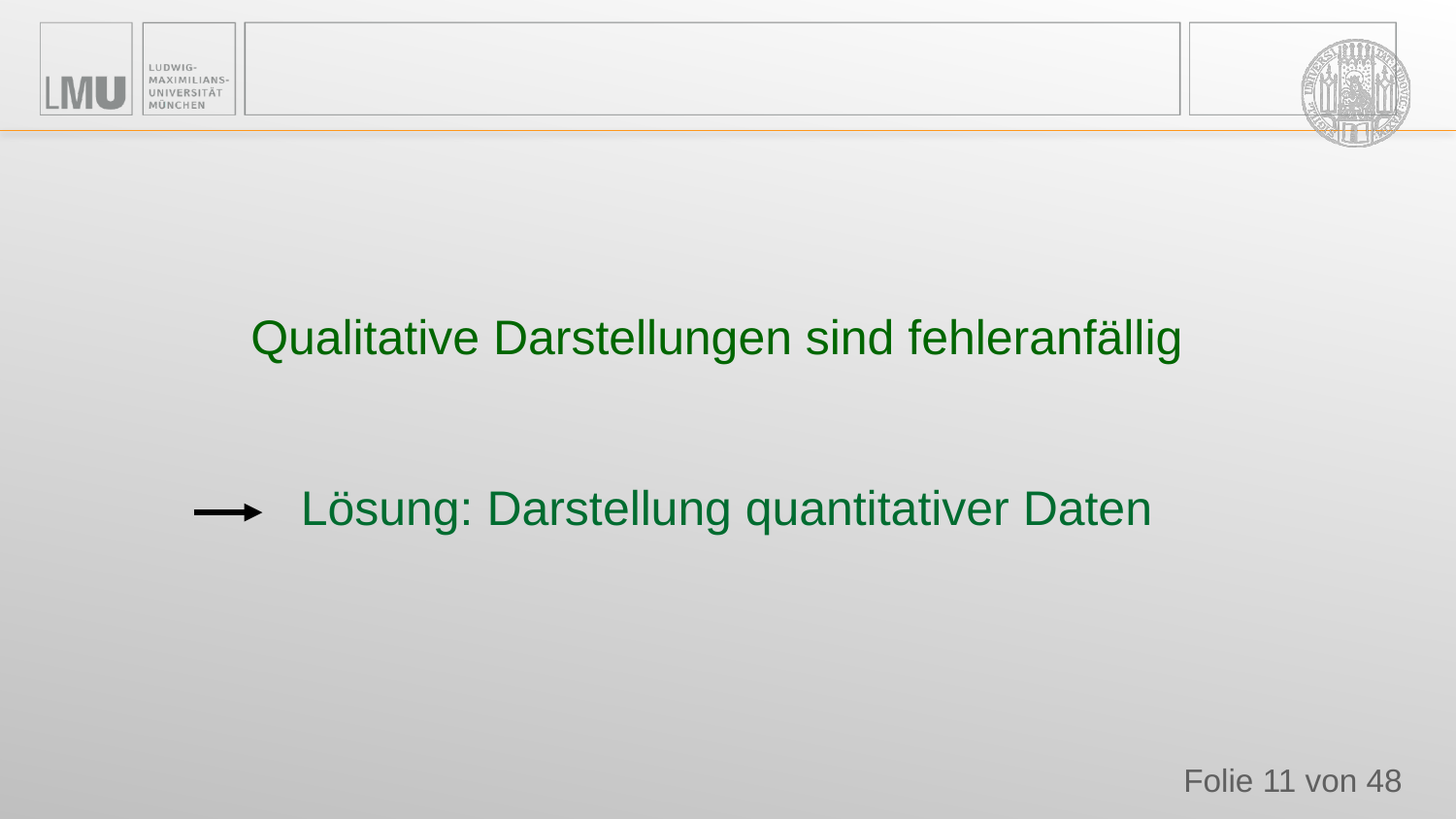

#
Qualitative Darstellungen sind fehleranfällig
Lösung: Darstellung quantitativer Daten